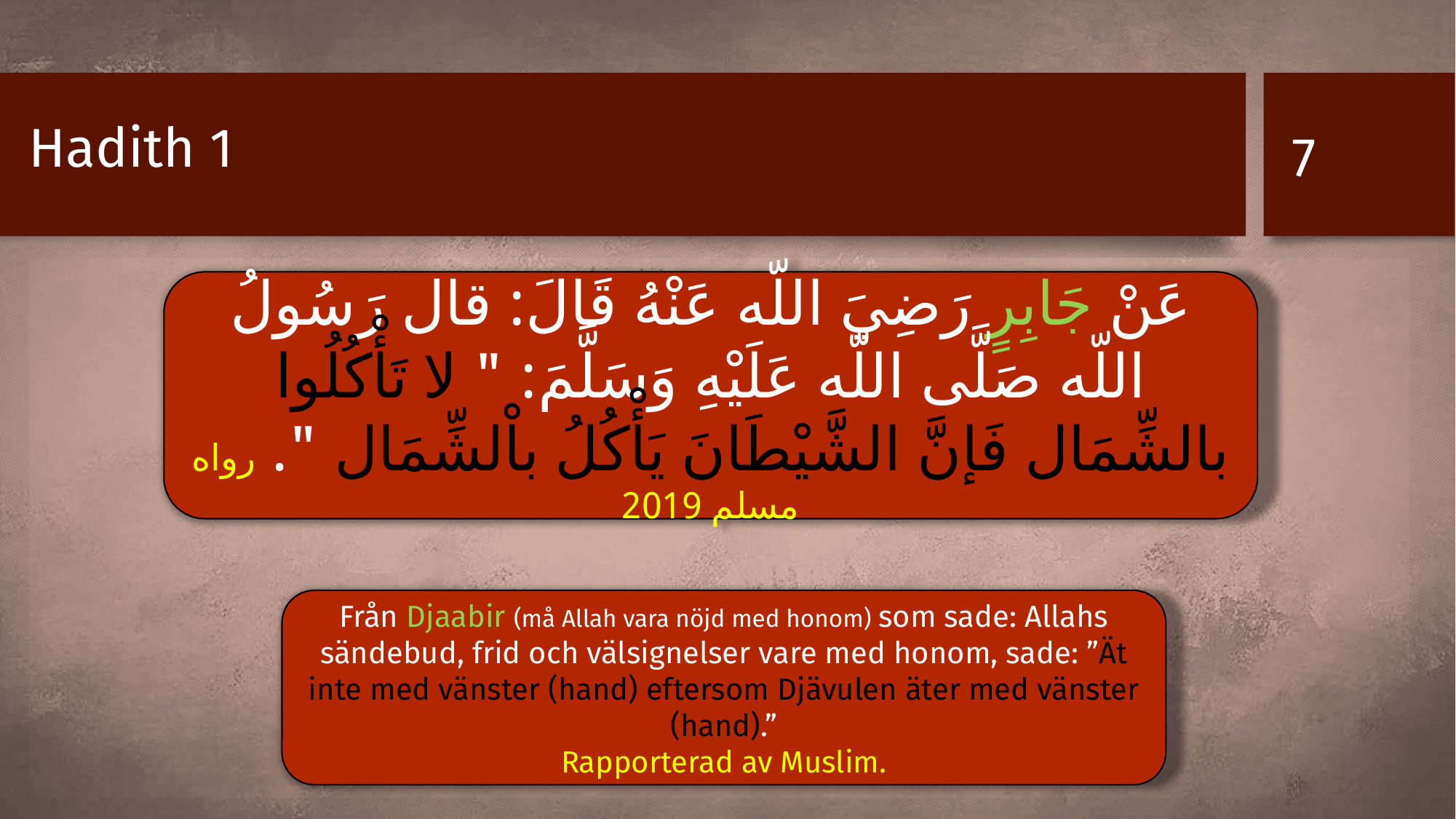

# Hadith 1
7

عَنْ جَابِرٍ رَضِيَ اللّه عَنْهُ قَالَ: قال رَسُولُ اللّه صَلَّى اللّه عَلَيْهِ وَسَلَّمَ: " لا تَأْكُلُوا بالشِّمَال فَإنَّ الشَّيْطَانَ يَأْكُلُ باْلشِّمَال ". رواه مسلم 2019
Från Djaabir (må Allah vara nöjd med honom) som sade: Allahs sändebud, frid och välsignelser vare med honom, sade: ”Ät inte med vänster (hand) eftersom Djävulen äter med vänster (hand).”
Rapporterad av Muslim.